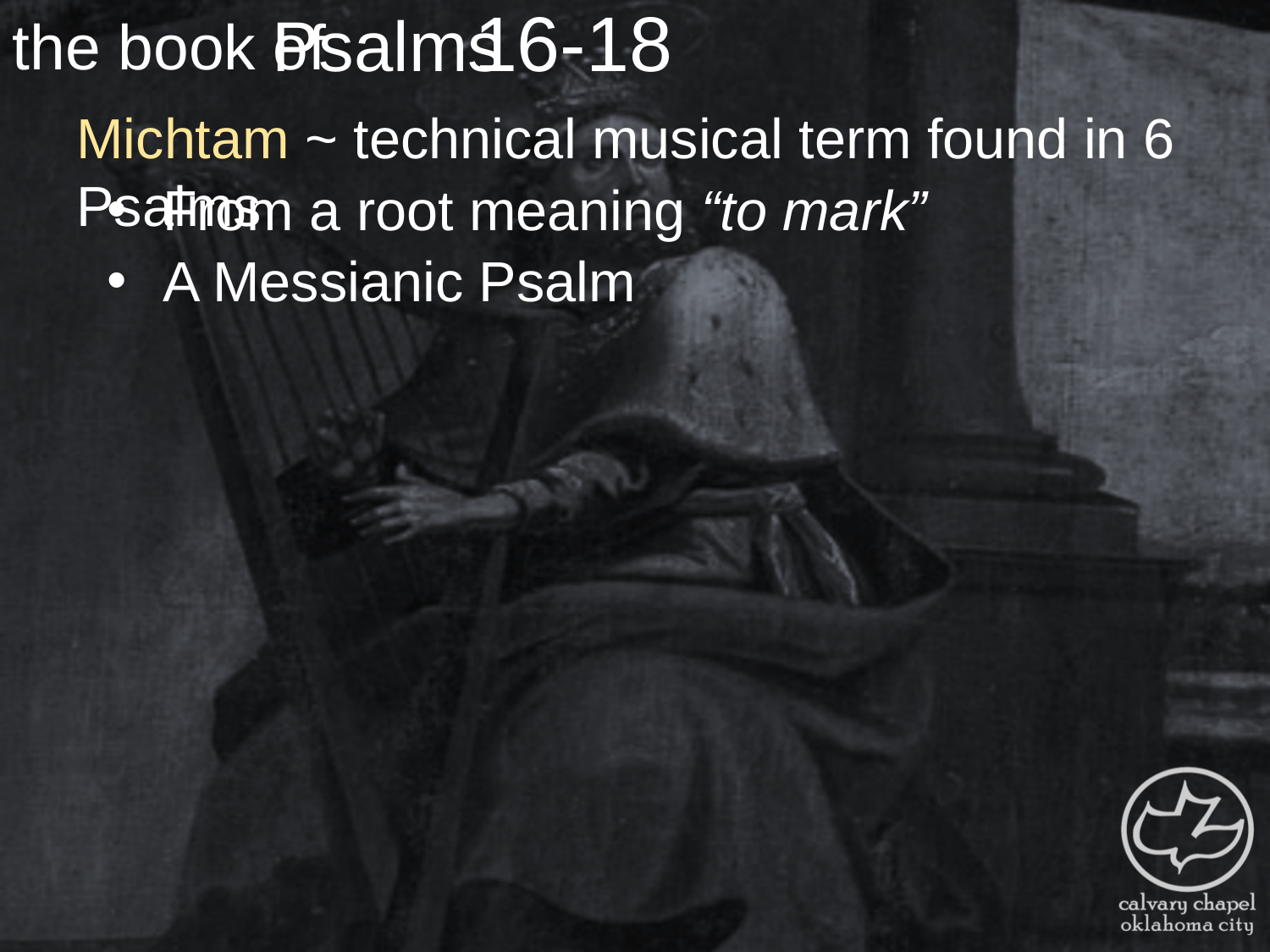

the book of
16-18
Psalms
Michtam ~ technical musical term found in 6 Psalms
 From a root meaning “to mark”
 A Messianic Psalm